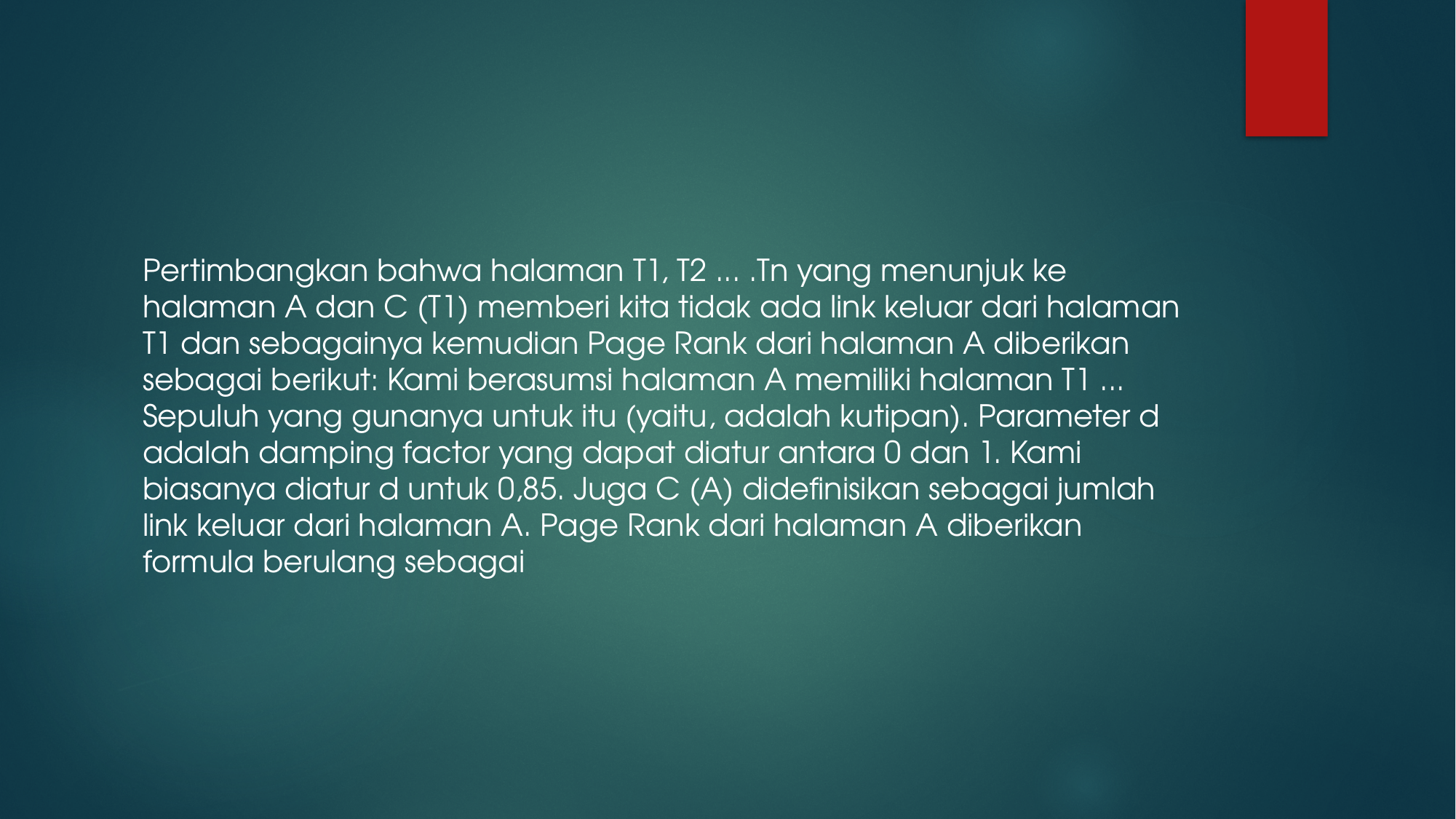

#
Pertimbangkan bahwa halaman T1, T2 ... .Tn yang menunjuk ke halaman A dan C (T1) memberi kita tidak ada link keluar dari halaman T1 dan sebagainya kemudian Page Rank dari halaman A diberikan sebagai berikut: Kami berasumsi halaman A memiliki halaman T1 ... Sepuluh yang gunanya untuk itu (yaitu, adalah kutipan). Parameter d adalah damping factor yang dapat diatur antara 0 dan 1. Kami biasanya diatur d untuk 0,85. Juga C (A) didefinisikan sebagai jumlah link keluar dari halaman A. Page Rank dari halaman A diberikan formula berulang sebagai